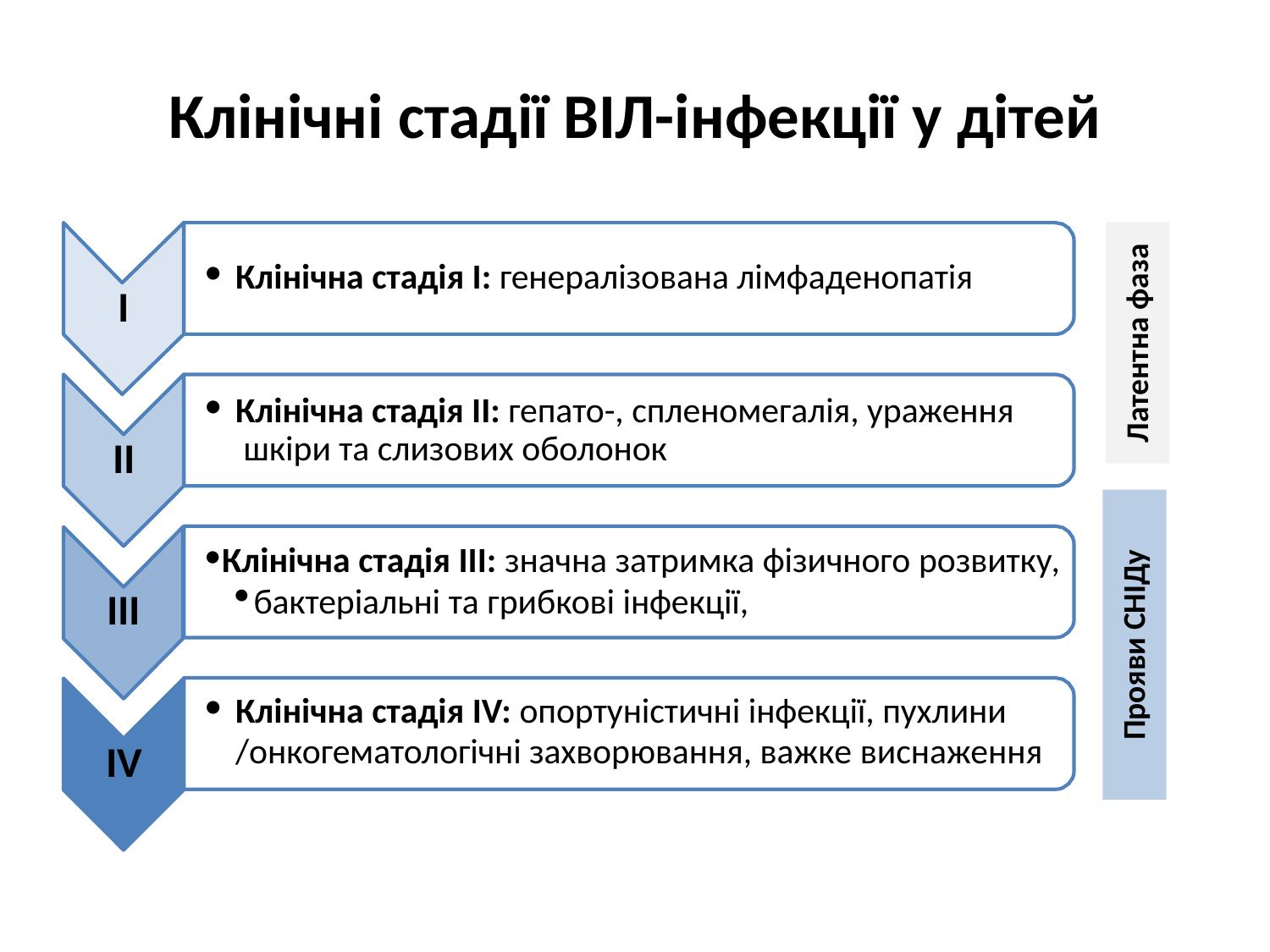

Клінічні стадії ВІЛ-інфекції у дітей

Латентна фаза
Клінічна стадія I: генералізована лімфаденопатія
І

Клінічна стадія ІІ: гепато-, спленомегалія, ураження  шкіри та слизових оболонок
ІІ

Клінічна стадія ІІІ: значна затримка фізичного розвитку,
бактеріальні та грибкові інфекції,
Прояви СНІДу
ІІІ

Клінічна стадія IV: опортуністичні інфекції, пухлини
/онкогематологічні захворювання, важке виснаження
IV